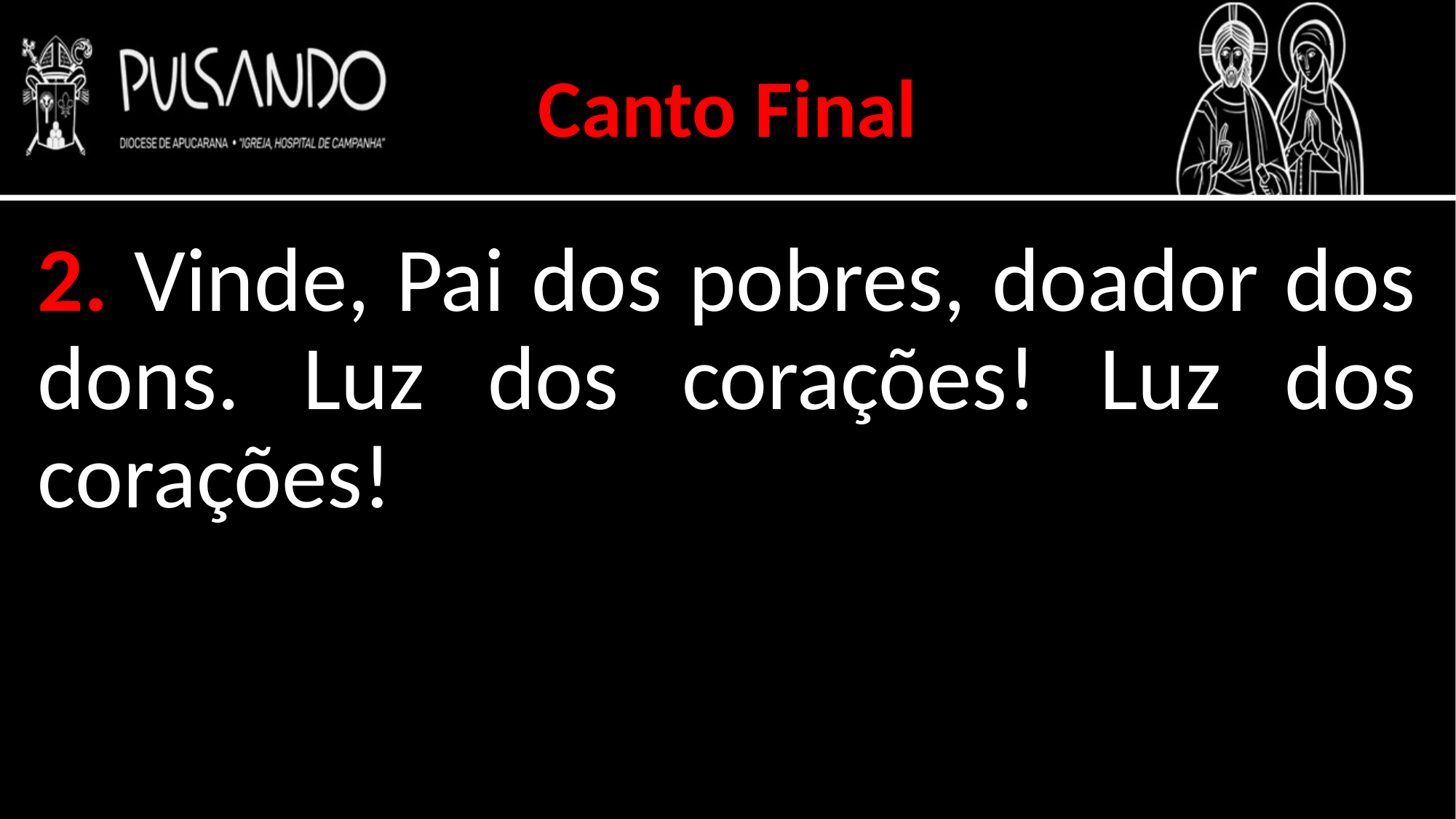

Canto Final
2. Vinde, Pai dos pobres, doador dos dons. Luz dos corações! Luz dos corações!